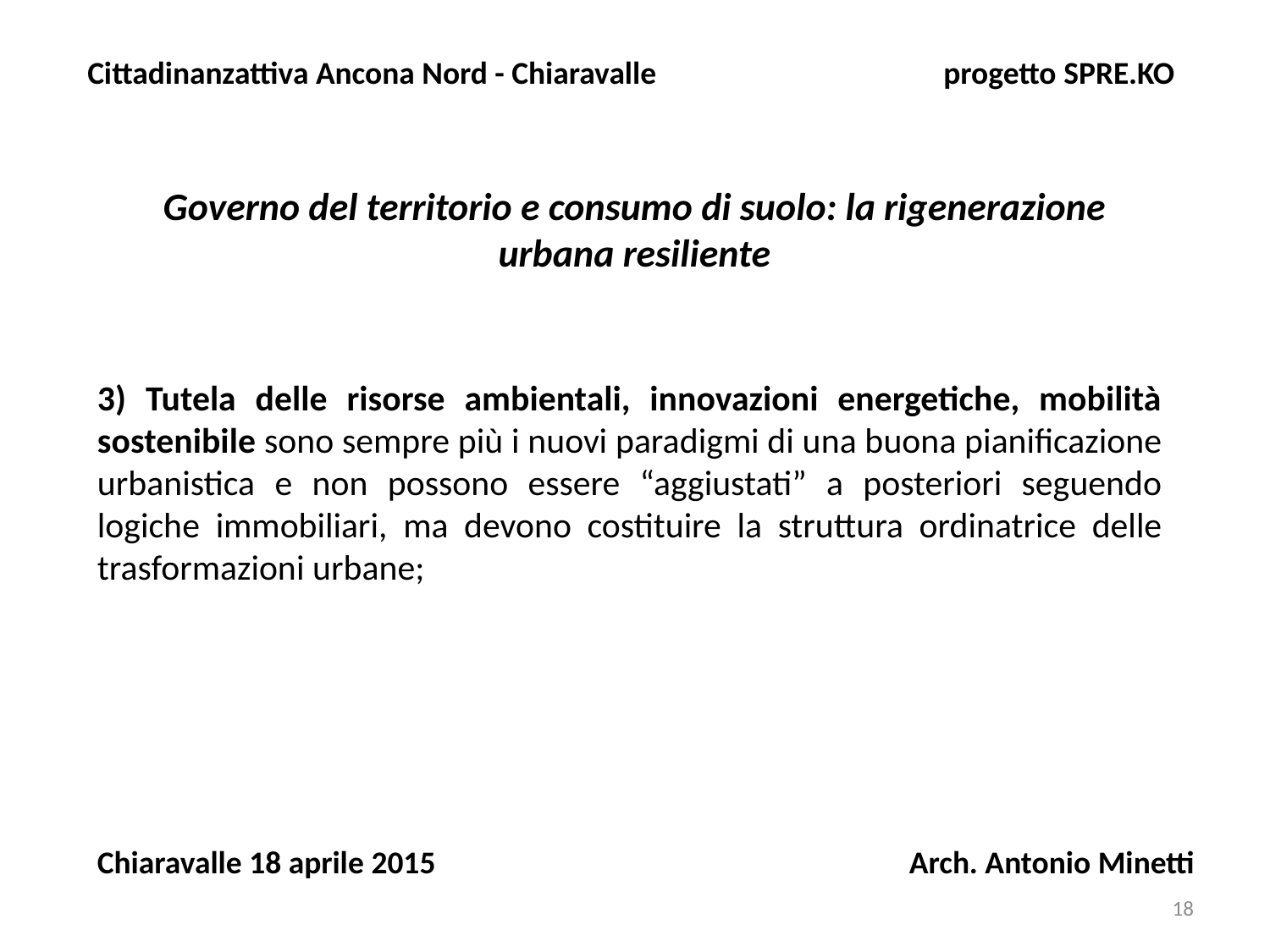

Cittadinanzattiva Ancona Nord - Chiaravalle                                        progetto SPRE.KO
Governo del territorio e consumo di suolo: la rigenerazione urbana resiliente
3) Tutela delle risorse ambientali, innovazioni energetiche, mobilità sostenibile sono sempre più i nuovi paradigmi di una buona pianificazione urbanistica e non possono essere “aggiustati” a posteriori seguendo logiche immobiliari, ma devono costituire la struttura ordinatrice delle trasformazioni urbane;
Chiaravalle 18 aprile 2015                                                                  Arch. Antonio Minetti
18